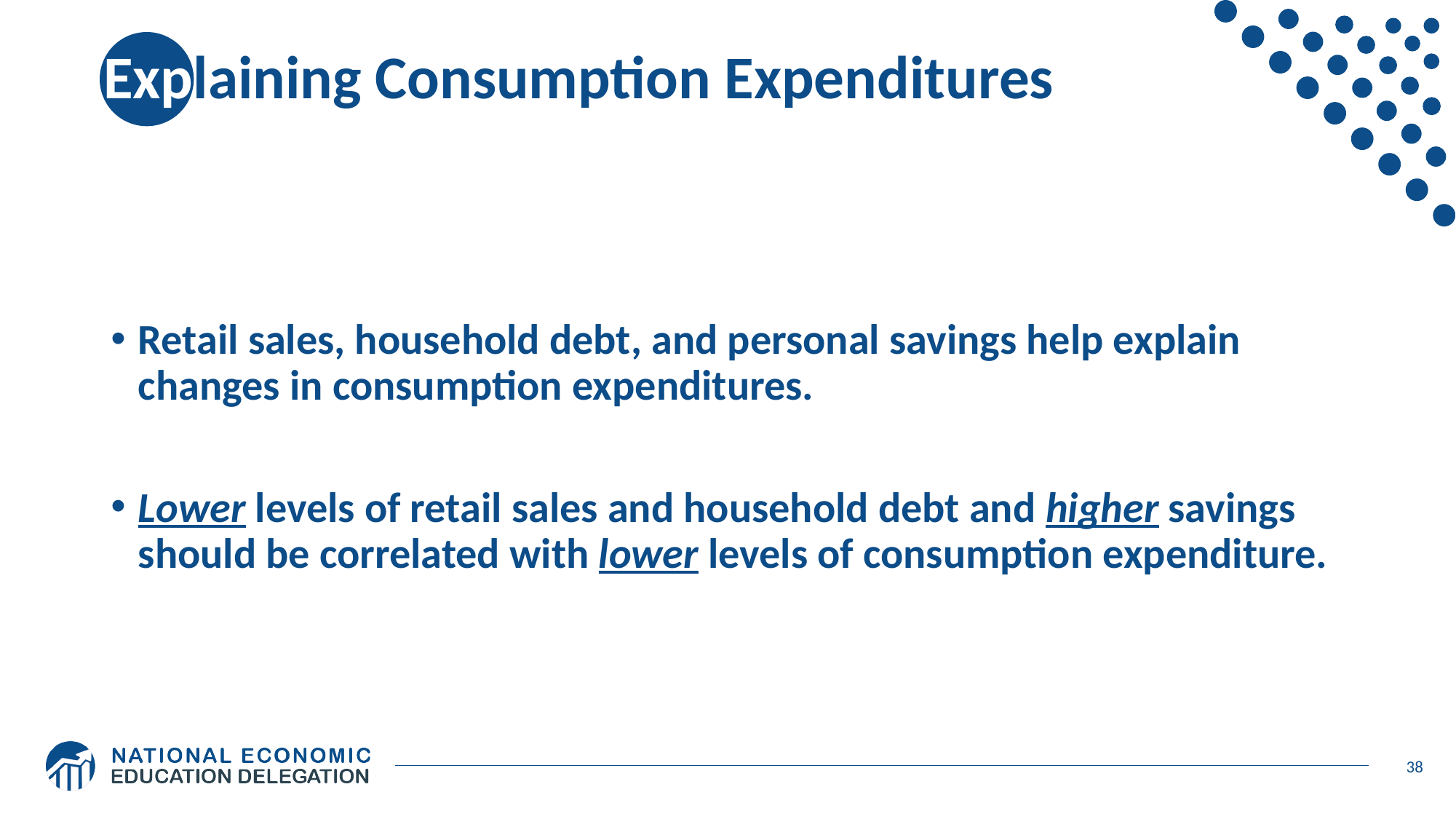

# Explaining Consumption Expenditures
Retail sales, household debt, and personal savings help explain changes in consumption expenditures.

Lower levels of retail sales and household debt and higher savings should be correlated with lower levels of consumption expenditure.
38